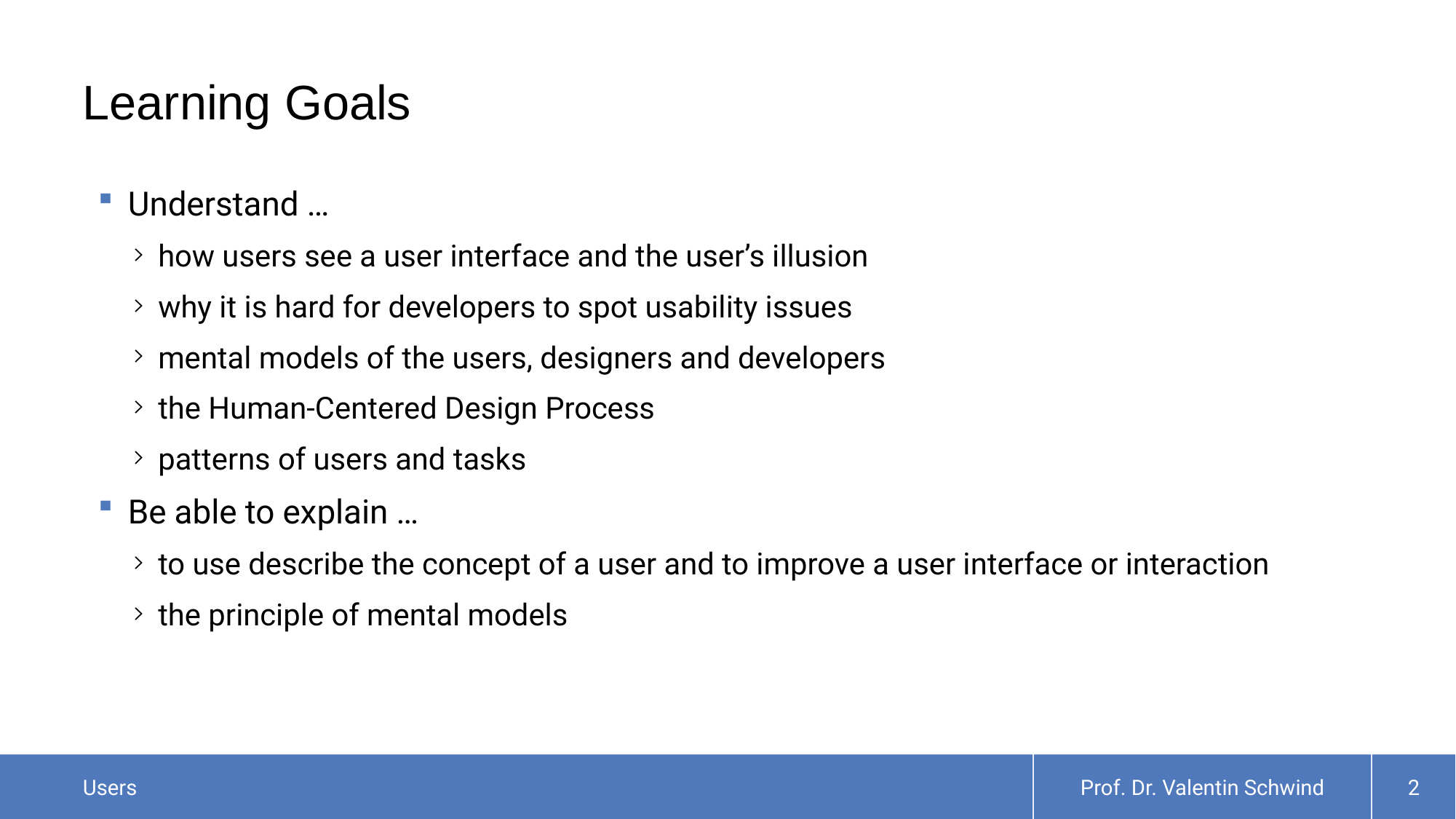

# Learning Goals
Understand …
how users see a user interface and the user’s illusion
why it is hard for developers to spot usability issues
mental models of the users, designers and developers
the Human-Centered Design Process
patterns of users and tasks
Be able to explain …
to use describe the concept of a user and to improve a user interface or interaction
the principle of mental models
Users
Prof. Dr. Valentin Schwind
2